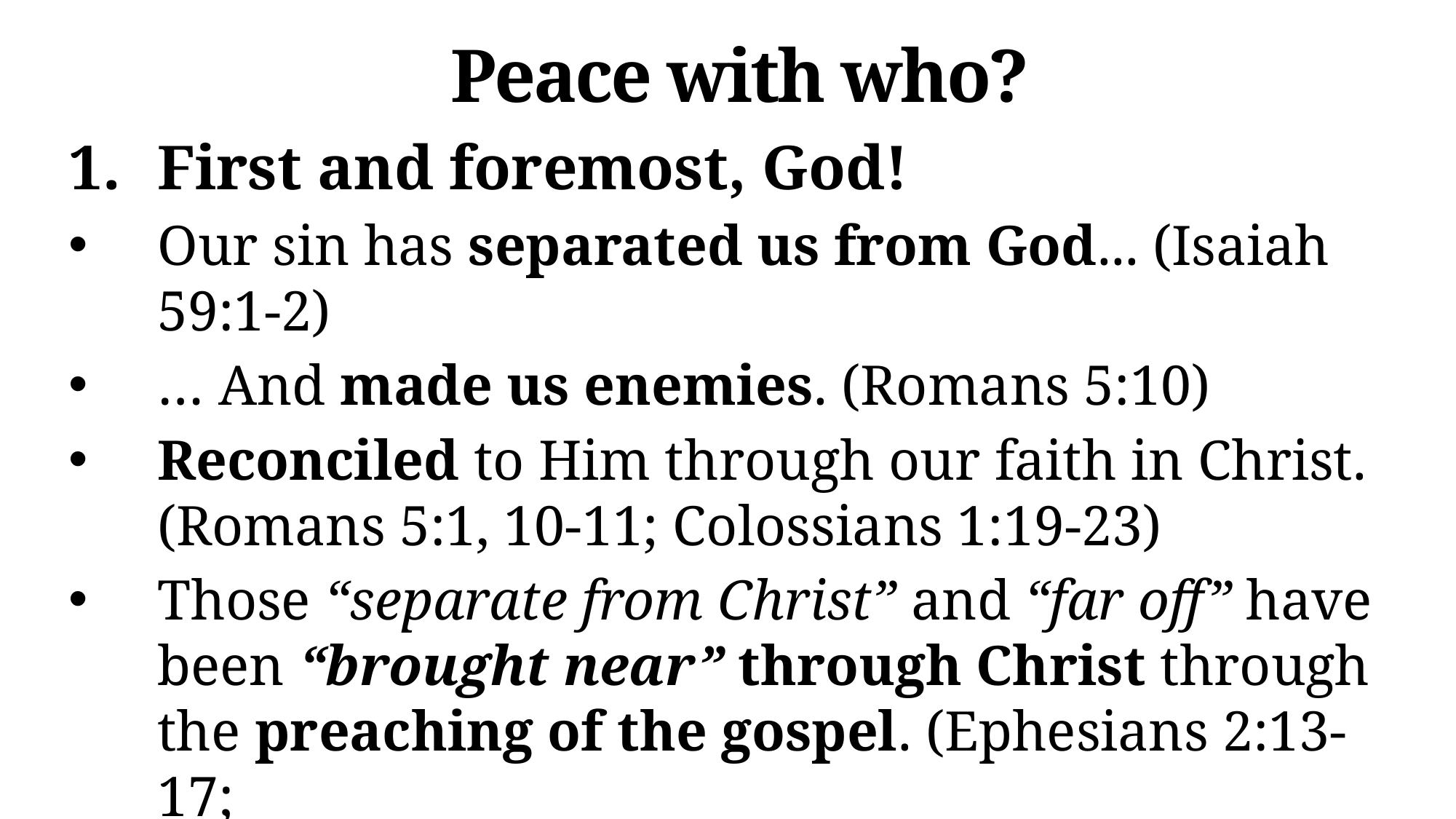

# Peace with who?
First and foremost, God!
Our sin has separated us from God... (Isaiah 59:1-2)
… And made us enemies. (Romans 5:10)
Reconciled to Him through our faith in Christ. (Romans 5:1, 10-11; Colossians 1:19-23)
Those “separate from Christ” and “far off” have been “brought near” through Christ through the preaching of the gospel. (Ephesians 2:13-17;
cf., Acts 10:36)